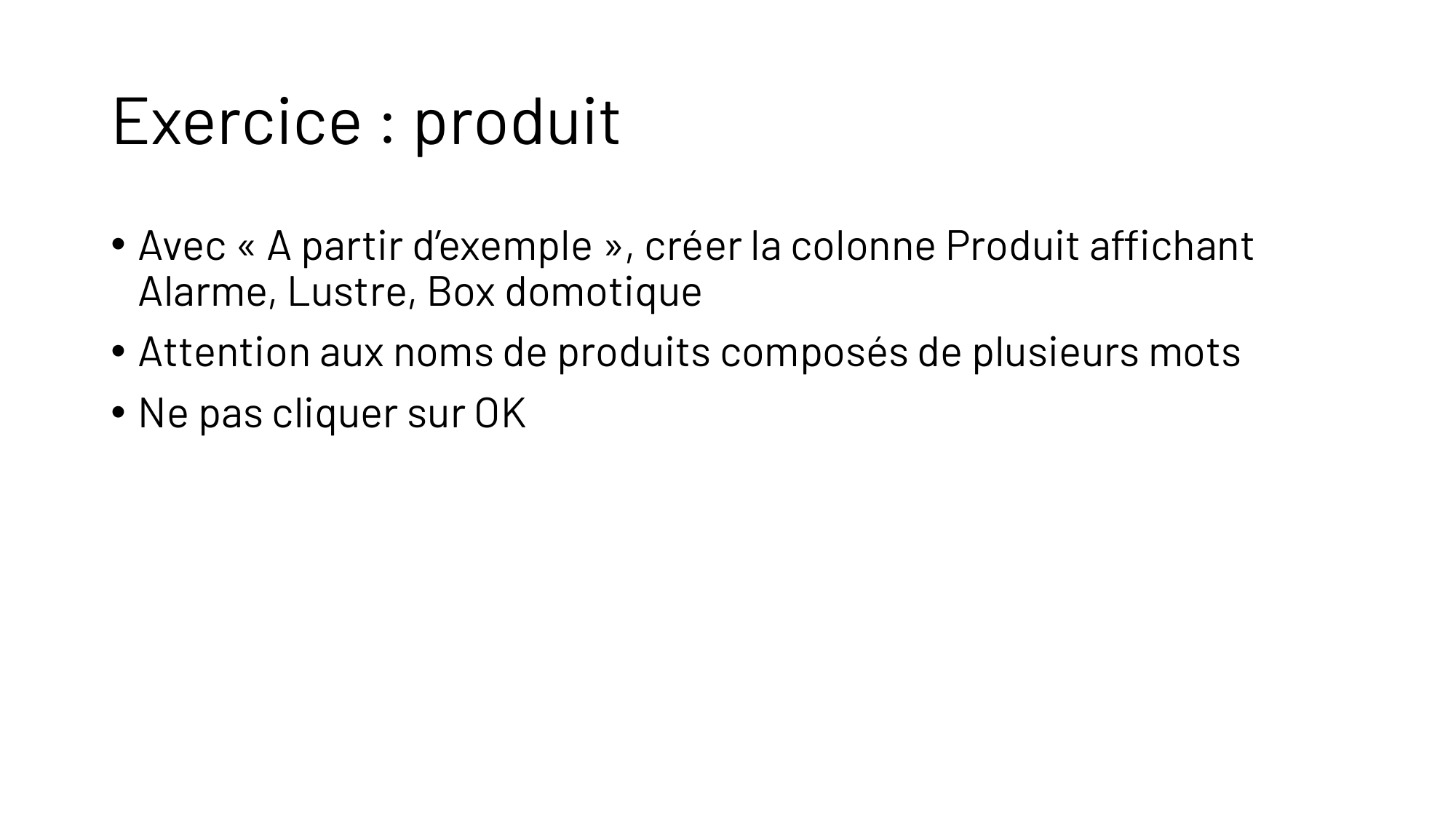

# Exercice : produit
Avec « A partir d’exemple », créer la colonne Produit affichant Alarme, Lustre, Box domotique
Attention aux noms de produits composés de plusieurs mots
Ne pas cliquer sur OK